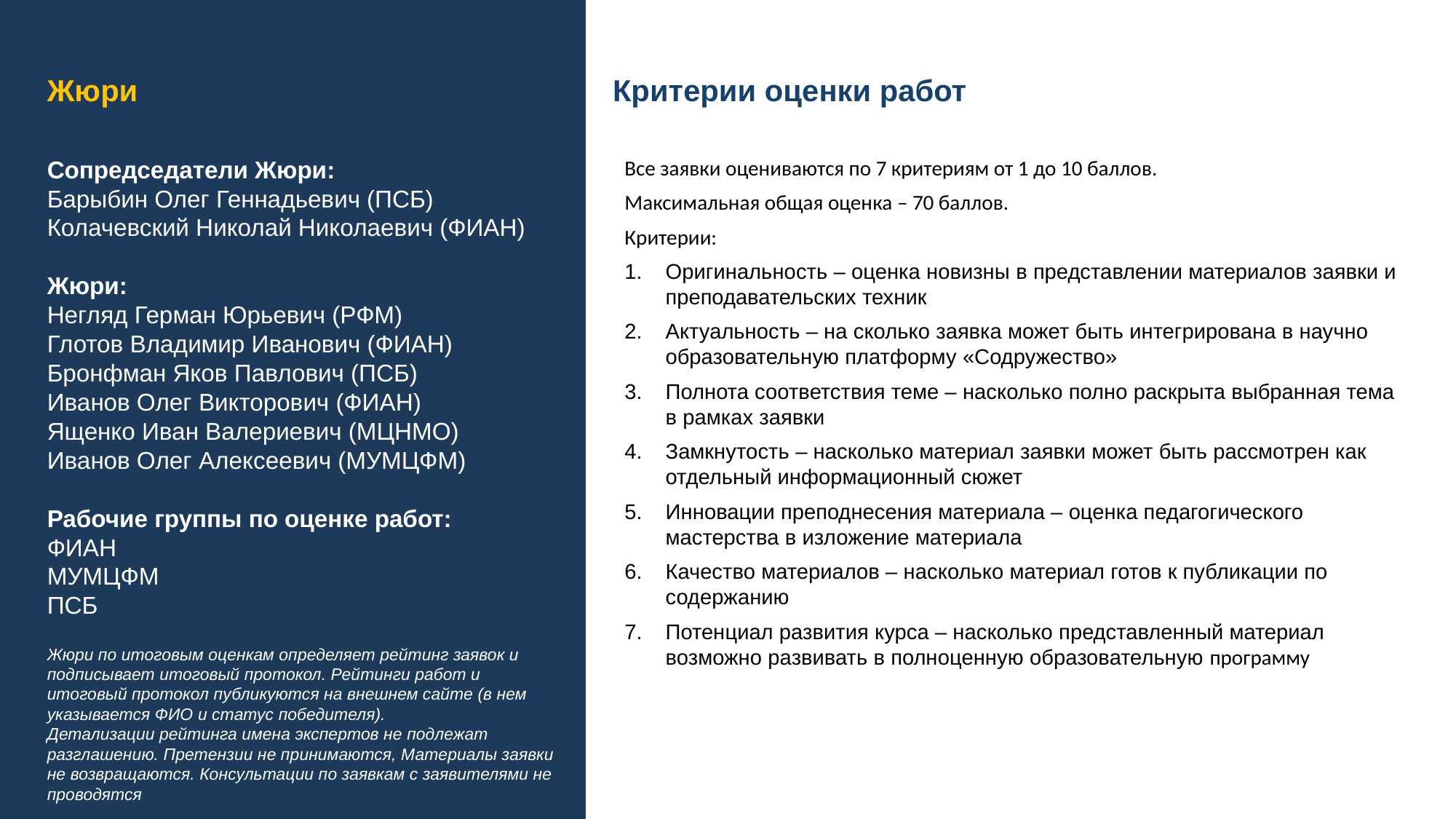

Жюри
Критерии оценки работ
Сопредседатели Жюри:
Барыбин Олег Геннадьевич (ПСБ)
Колачевский Николай Николаевич (ФИАН)
Жюри:
Негляд Герман Юрьевич (РФМ)
Глотов Владимир Иванович (ФИАН)
Бронфман Яков Павлович (ПСБ)
Иванов Олег Викторович (ФИАН)
Ященко Иван Валериевич (МЦНМО)
Иванов Олег Алексеевич (МУМЦФМ)

Рабочие группы по оценке работ:
ФИАН
МУМЦФМ
ПСБ
Все заявки оцениваются по 7 критериям от 1 до 10 баллов.
Максимальная общая оценка – 70 баллов.
Критерии:
Оригинальность – оценка новизны в представлении материалов заявки и преподавательских техник
Актуальность – на сколько заявка может быть интегрирована в научно образовательную платформу «Содружество»
Полнота соответствия теме – насколько полно раскрыта выбранная тема в рамках заявки
Замкнутость – насколько материал заявки может быть рассмотрен как отдельный информационный сюжет
Инновации преподнесения материала – оценка педагогического мастерства в изложение материала
Качество материалов – насколько материал готов к публикации по содержанию
Потенциал развития курса – насколько представленный материал возможно развивать в полноценную образовательную программу
Жюри по итоговым оценкам определяет рейтинг заявок и подписывает итоговый протокол. Рейтинги работ и итоговый протокол публикуются на внешнем сайте (в нем указывается ФИО и статус победителя).
Детализации рейтинга имена экспертов не подлежат разглашению. Претензии не принимаются, Материалы заявки не возвращаются. Консультации по заявкам с заявителями не проводятся